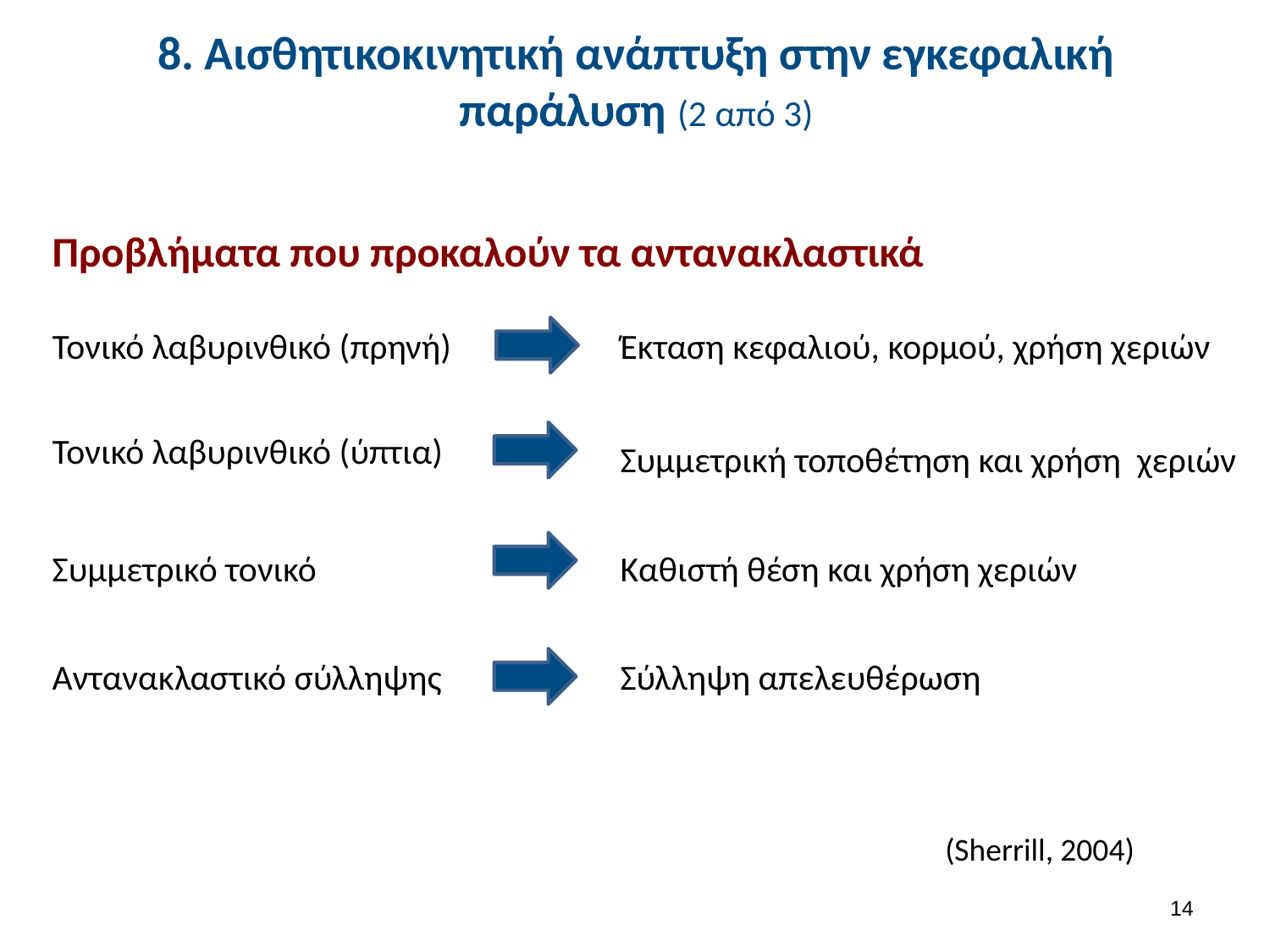

# 8. Αισθητικοκινητική ανάπτυξη στην εγκεφαλική παράλυση (2 από 3)
Προβλήματα που προκαλούν τα αντανακλαστικά
Τονικό λαβυρινθικό (πρηνή)

Έκταση κεφαλιού, κορμού, χρήση χεριών
Συμμετρική τοποθέτηση και χρήση  χεριών
Τονικό λαβυρινθικό (ύπτια)

Συμμετρικό τονικό
Καθιστή θέση και χρήση χεριών
Αντανακλαστικό σύλληψης

Σύλληψη απελευθέρωση
(Sherrill, 2004)
14